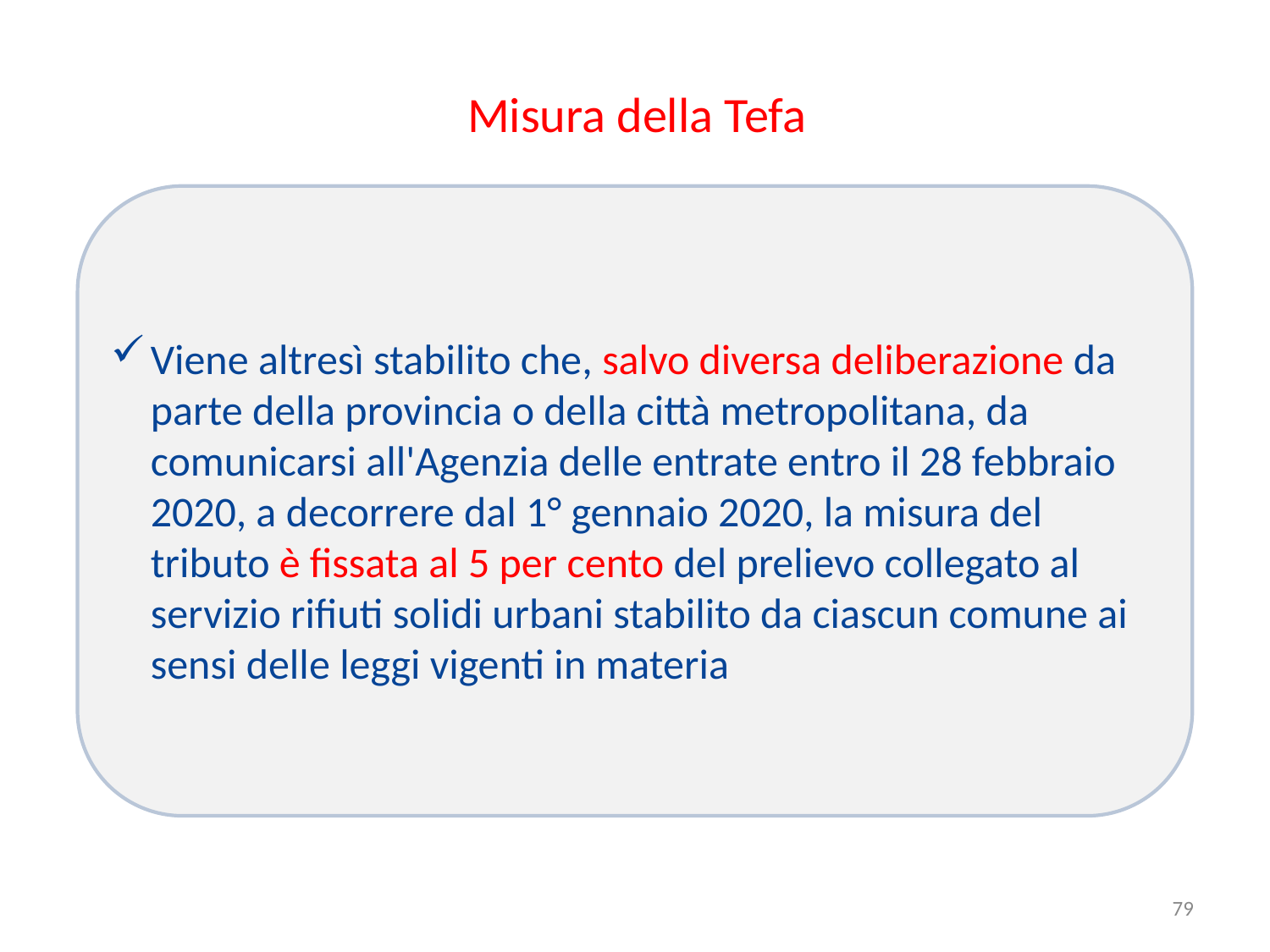

# Misura della Tefa

Viene altresì stabilito che, salvo diversa deliberazione da parte della provincia o della città metropolitana, da comunicarsi all'Agenzia delle entrate entro il 28 febbraio 2020, a decorrere dal 1° gennaio 2020, la misura del tributo è fissata al 5 per cento del prelievo collegato al servizio rifiuti solidi urbani stabilito da ciascun comune ai sensi delle leggi vigenti in materia
79